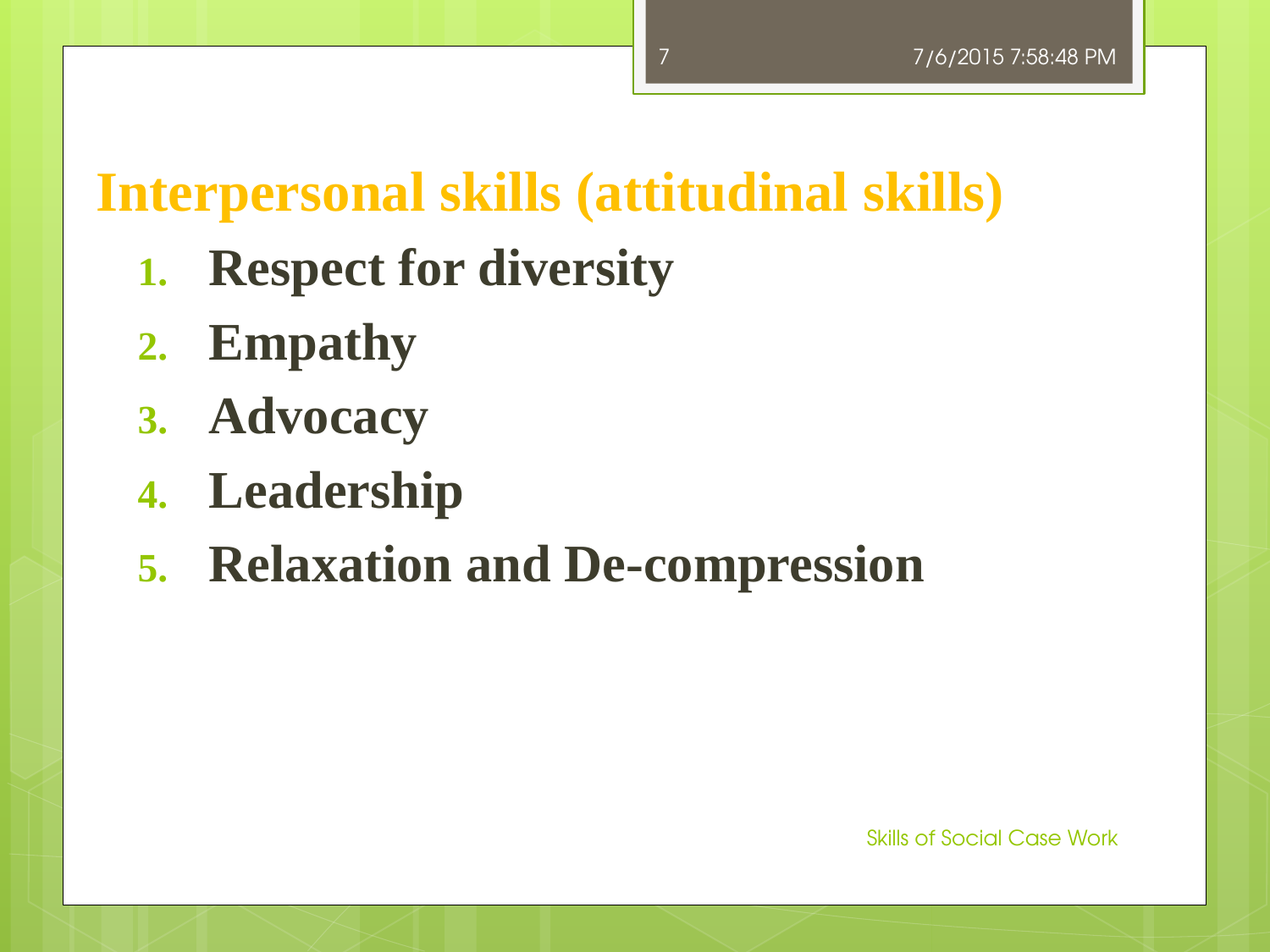

7
7/6/2015 7:58:48 PM
#
Interpersonal skills (attitudinal skills)
Respect for diversity
Empathy
Advocacy
Leadership
Relaxation and De-compression

Skills of Social Case Work